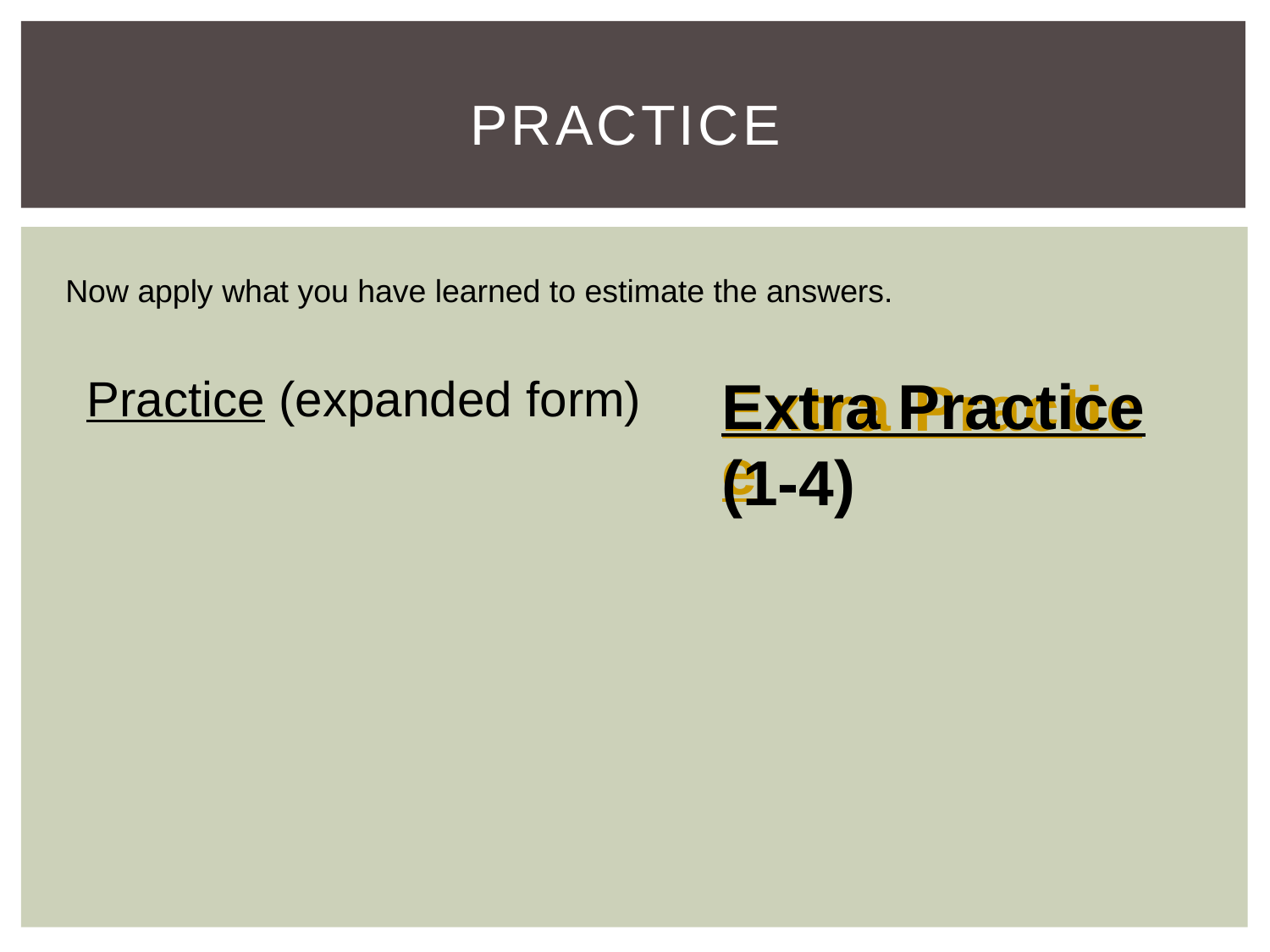

# Practice

Now apply what you have learned to estimate the answers.
Extra Practice (1-4)
Practice (expanded form)
Extra Practice